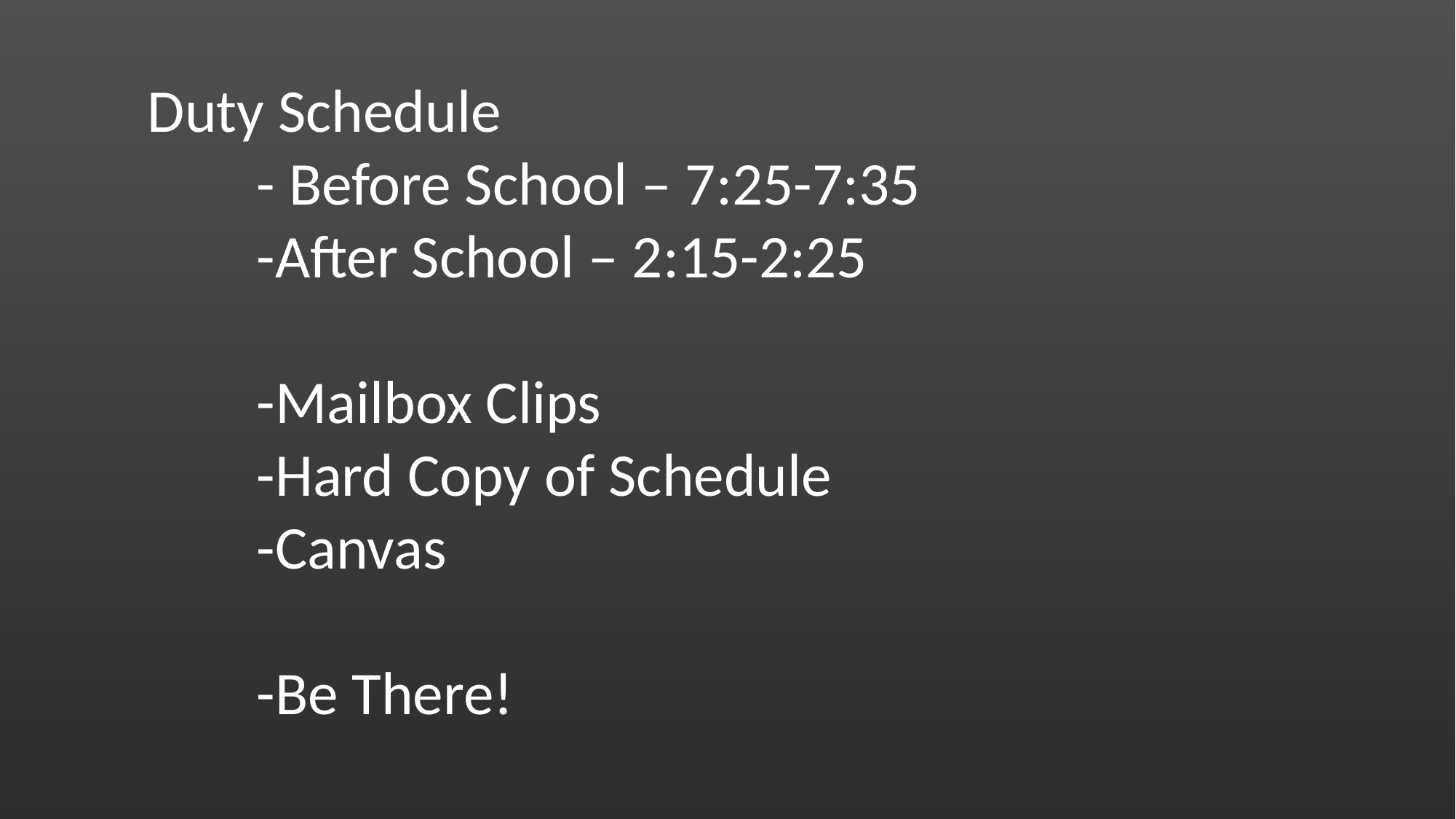

Duty Schedule
	- Before School – 7:25-7:35
	-After School – 2:15-2:25

	-Mailbox Clips
	-Hard Copy of Schedule
	-Canvas

	-Be There!